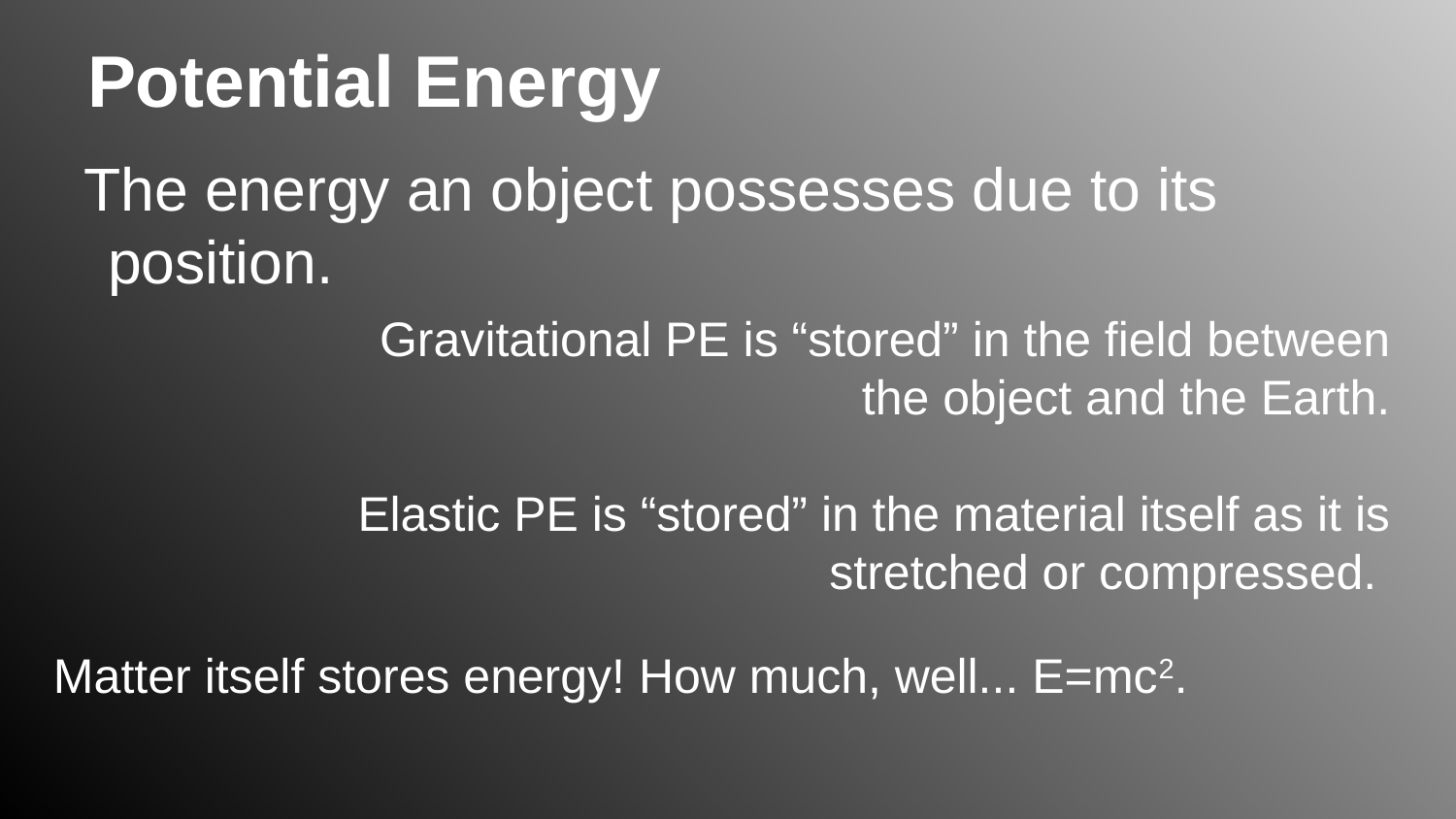

# Potential Energy
The energy an object possesses due to its position.
Gravitational PE is “stored” in the field between the object and the Earth.

Elastic PE is “stored” in the material itself as it is stretched or compressed.

Matter itself stores energy! How much, well... E=mc2.